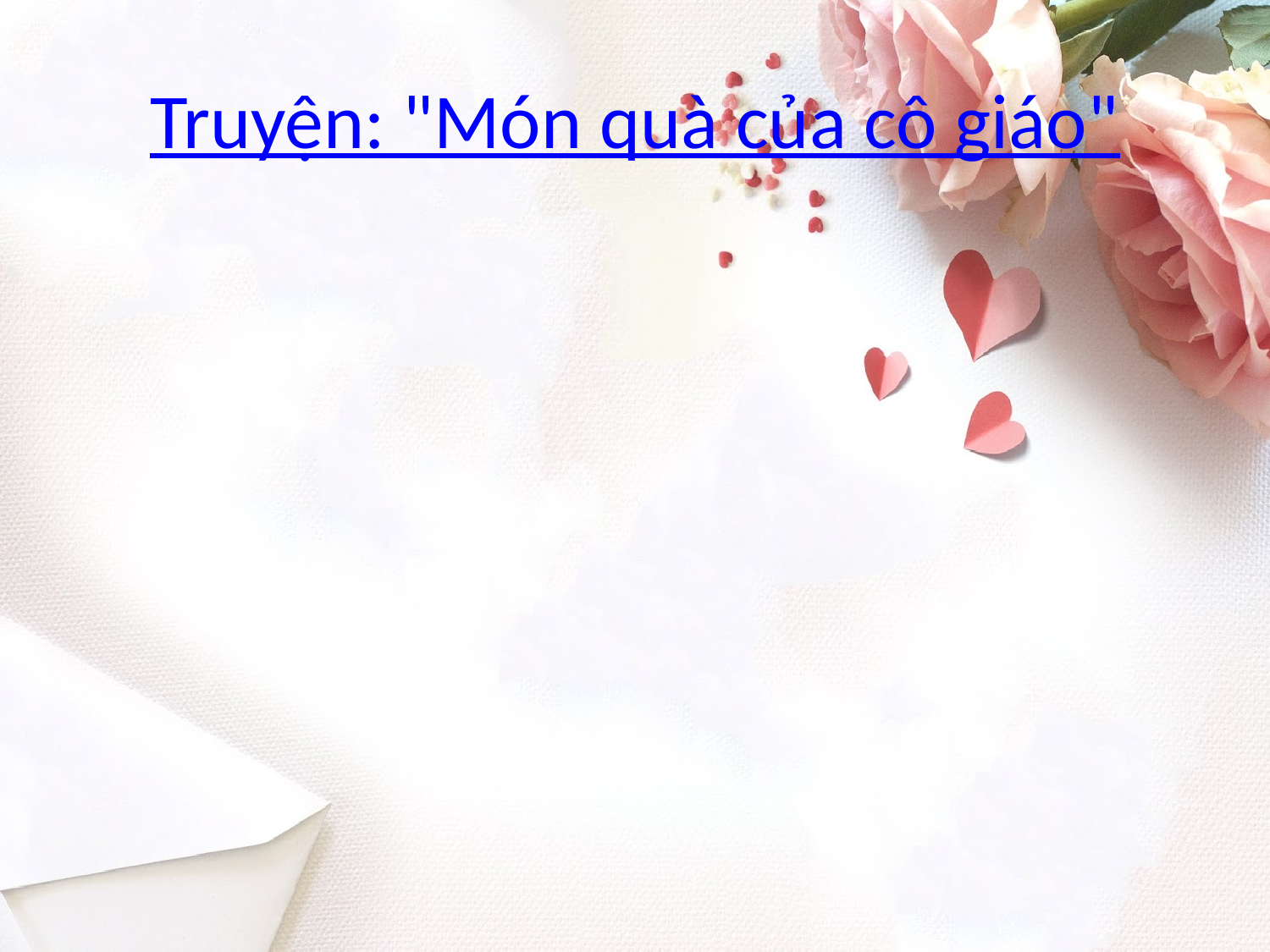

# Truyện: "Món quà của cô giáo"